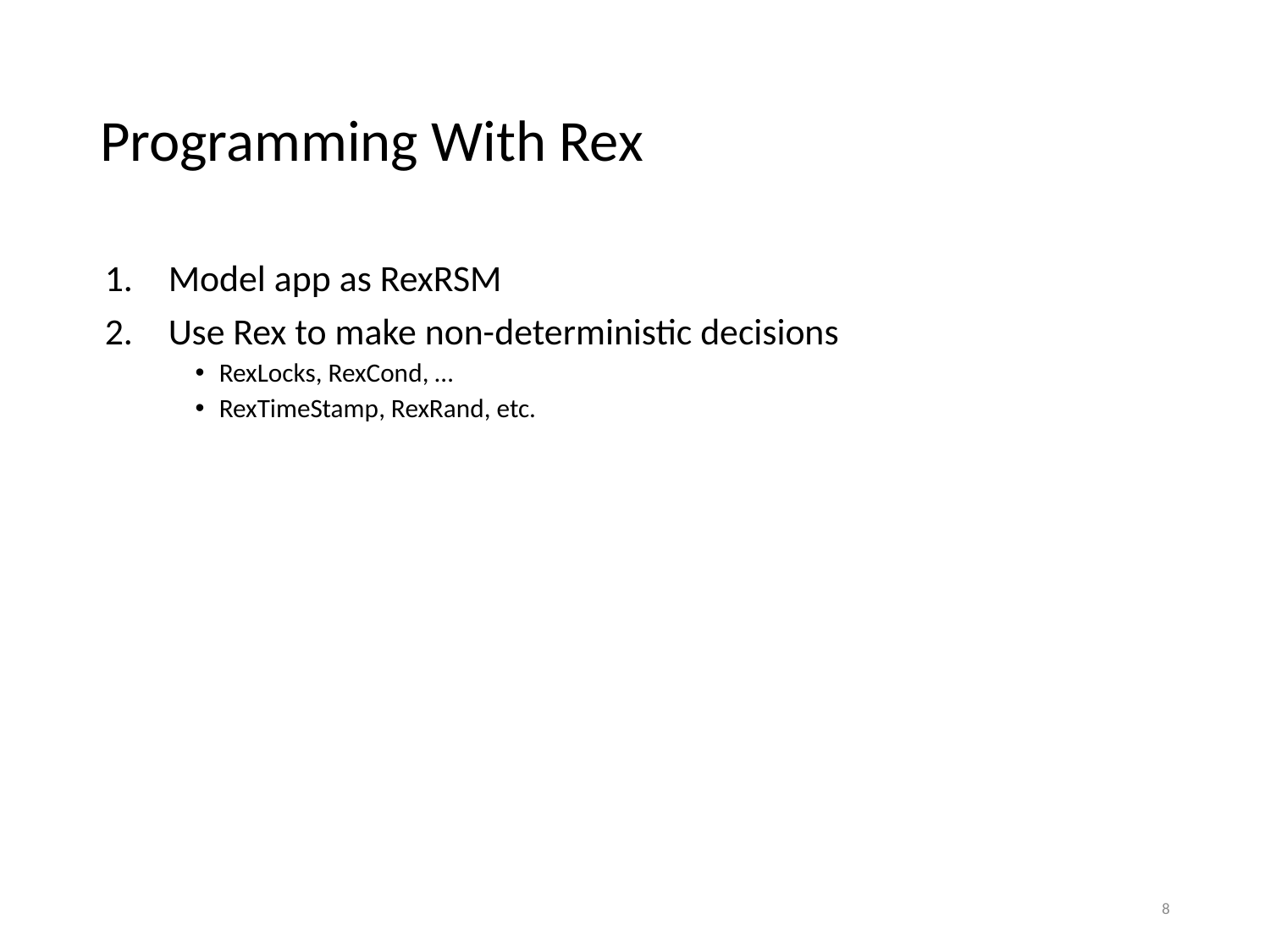

# Programming With Rex
Model app as RexRSM
Use Rex to make non-deterministic decisions
RexLocks, RexCond, …
RexTimeStamp, RexRand, etc.

8